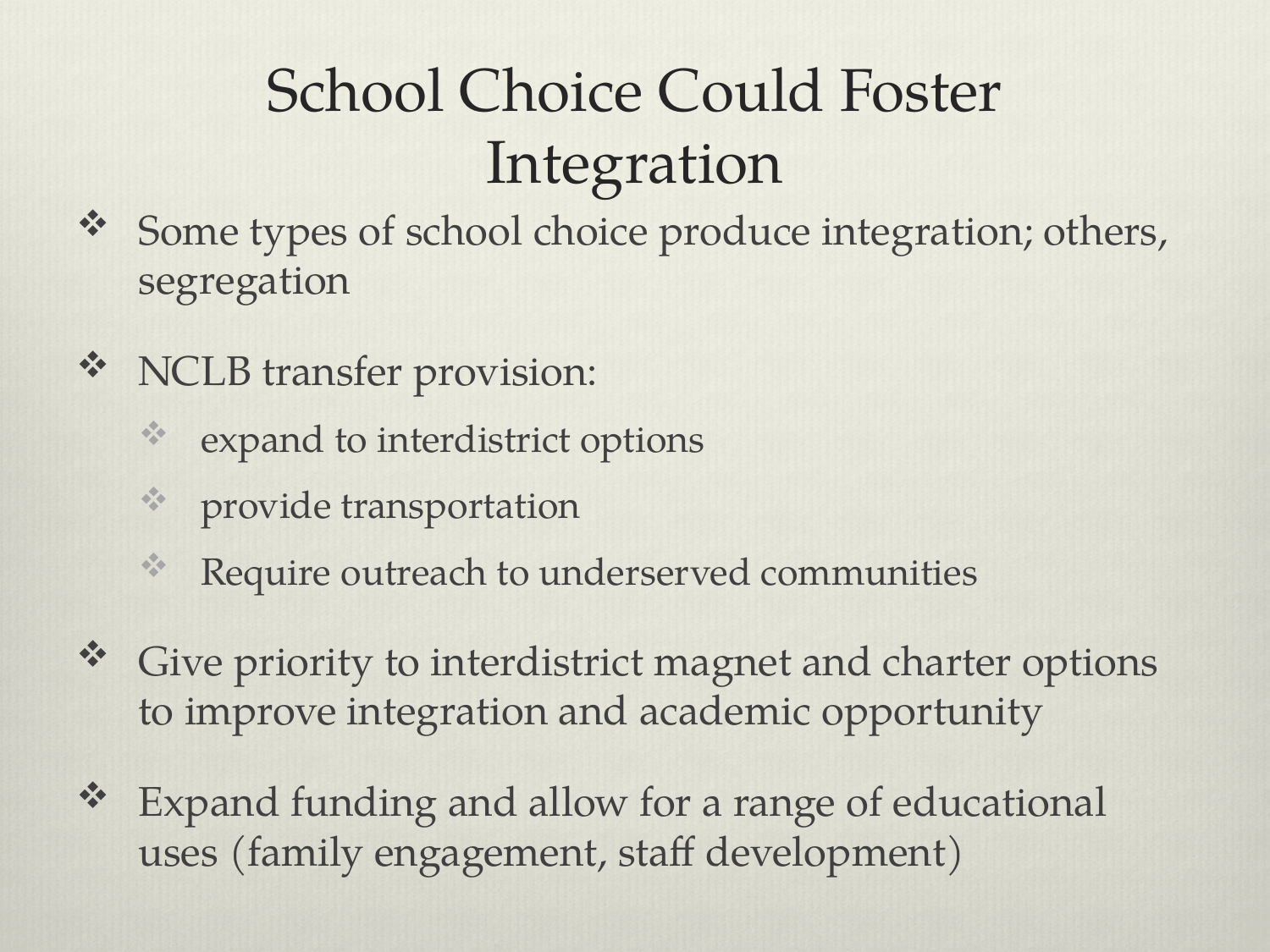

# School Choice Could Foster Integration
Some types of school choice produce integration; others, segregation
NCLB transfer provision:
expand to interdistrict options
provide transportation
Require outreach to underserved communities
Give priority to interdistrict magnet and charter options to improve integration and academic opportunity
Expand funding and allow for a range of educational uses (family engagement, staff development)